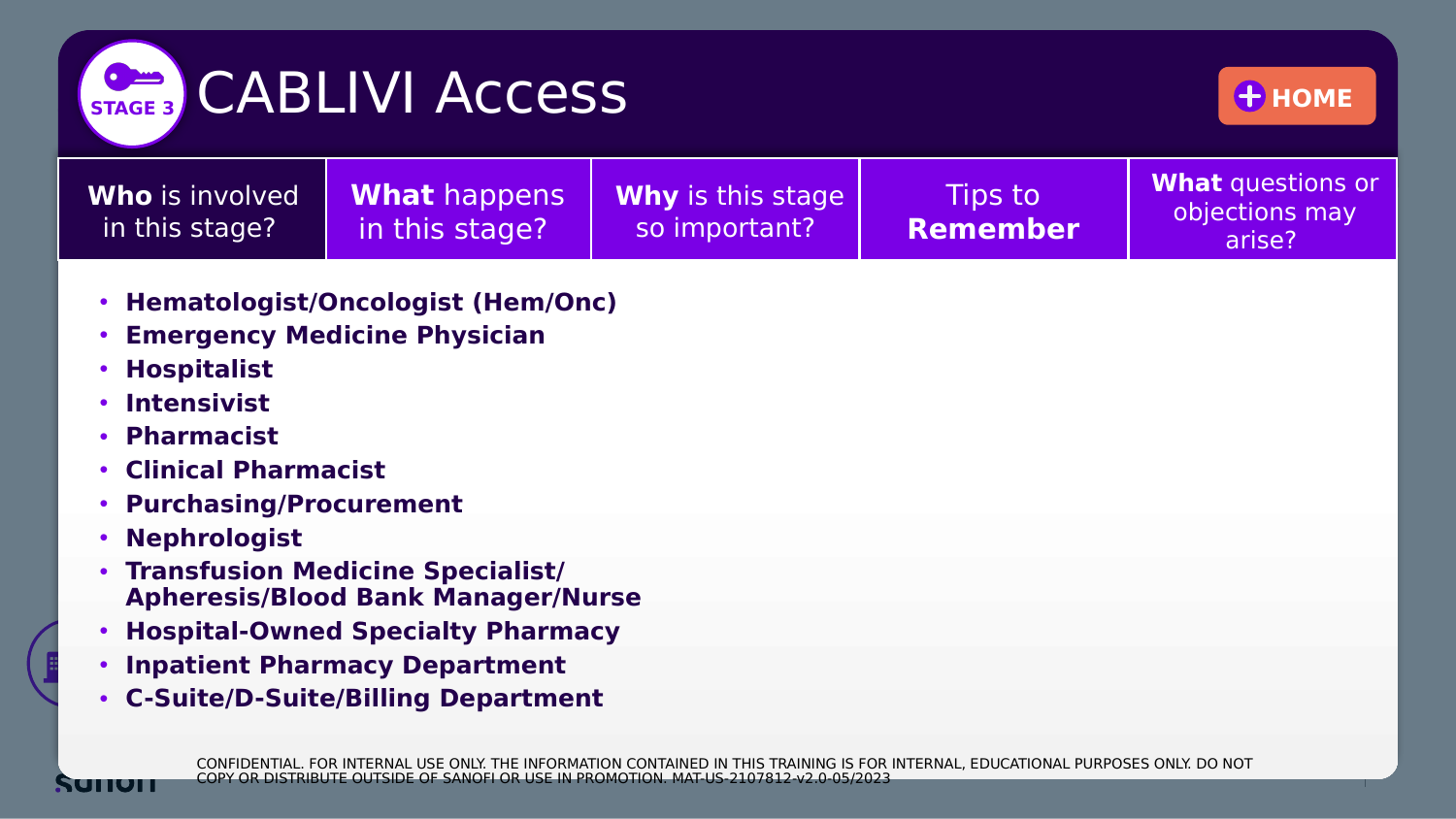

# CABLIVI Access

Who is involved in this stage?
What happens in this stage?
Why is this stage so important?
Tips to
Remember
What questions or objections may arise?
Hematologist/Oncologist (Hem/Onc)
Emergency Medicine Physician
Hospitalist
Intensivist
Pharmacist
Clinical Pharmacist
Purchasing/Procurement
Nephrologist
Transfusion Medicine Specialist/
Apheresis/Blood Bank Manager/Nurse
Hospital-Owned Specialty Pharmacy
Inpatient Pharmacy Department
C-Suite/D-Suite/Billing Department

CONFIDENTIAL. FOR INTERNAL USE ONLY. THE INFORMATION CONTAINED IN THIS TRAINING IS FOR INTERNAL, EDUCATIONAL PURPOSES ONLY. DO NOT COPY OR DISTRIBUTE OUTSIDE OF SANOFI OR USE IN PROMOTION. MAT-US-2107812-v2.0-05/2023